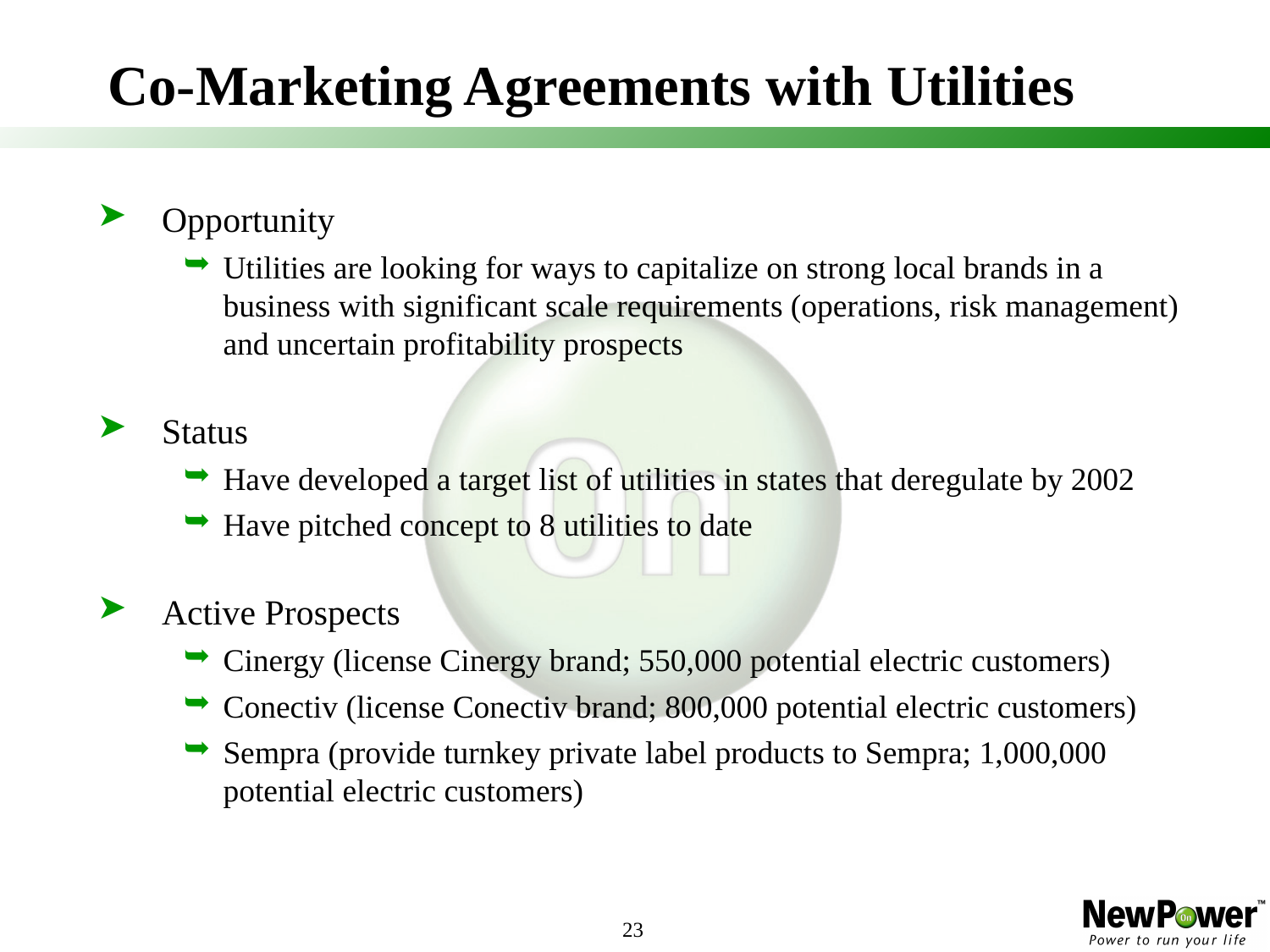

23
# Co-Marketing Agreements with Utilities
Opportunity
Utilities are looking for ways to capitalize on strong local brands in a business with significant scale requirements (operations, risk management) and uncertain profitability prospects
Status
Have developed a target list of utilities in states that deregulate by 2002
Have pitched concept to 8 utilities to date
Active Prospects
Cinergy (license Cinergy brand; 550,000 potential electric customers)
Conectiv (license Conectiv brand; 800,000 potential electric customers)
Sempra (provide turnkey private label products to Sempra; 1,000,000 potential electric customers)